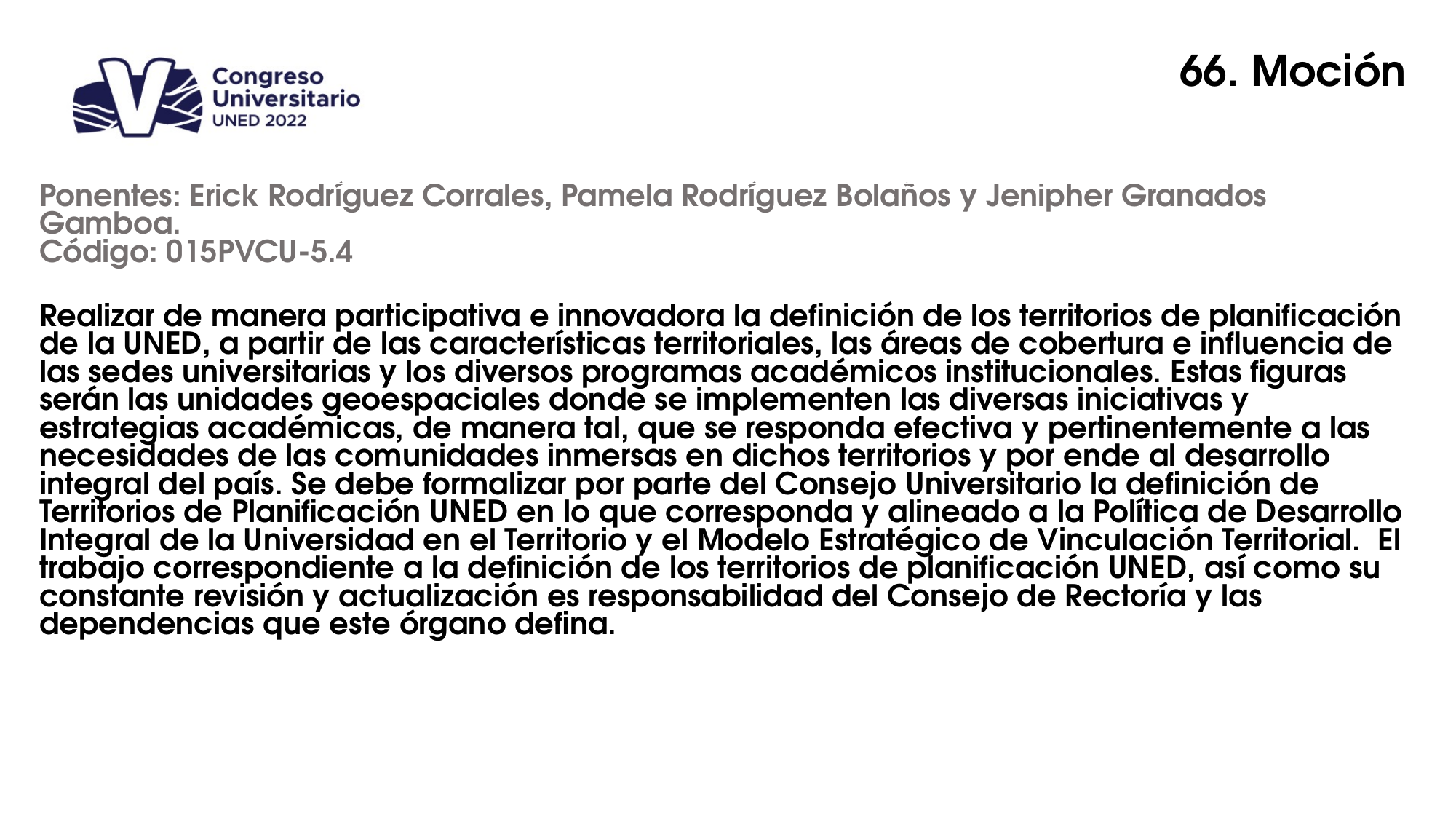

66. Moción
| Ponentes: Erick Rodríguez Corrales, Pamela Rodríguez Bolaños y Jenipher Granados Gamboa. Código: 015PVCU-5.4 |
| --- |
| Realizar de manera participativa e innovadora la definición de los territorios de planificación de la UNED, a partir de las características territoriales, las áreas de cobertura e influencia de las sedes universitarias y los diversos programas académicos institucionales. Estas figuras serán las unidades geoespaciales donde se implementen las diversas iniciativas y estrategias académicas, de manera tal, que se responda efectiva y pertinentemente a las necesidades de las comunidades inmersas en dichos territorios y por ende al desarrollo integral del país. Se debe formalizar por parte del Consejo Universitario la definición de Territorios de Planificación UNED en lo que corresponda y alineado a la Política de Desarrollo Integral de la Universidad en el Territorio y el Modelo Estratégico de Vinculación Territorial. El trabajo correspondiente a la definición de los territorios de planificación UNED, así como su constante revisión y actualización es responsabilidad del Consejo de Rectoría y las dependencias que este órgano defina. |